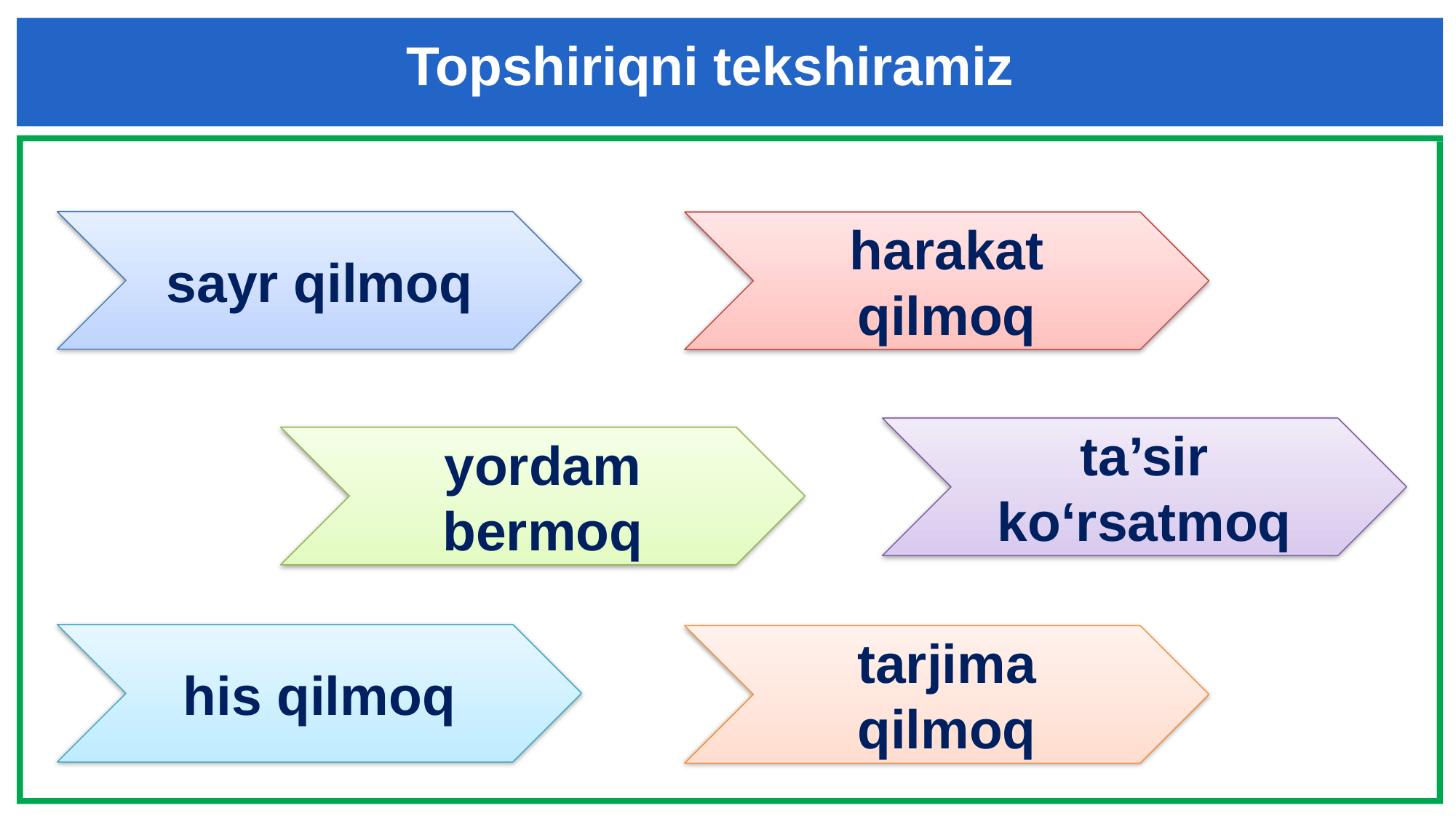

Topshiriqni tekshiramiz
sayr qilmoq
harakat qilmoq
ta’sir ko‘rsatmoq
yordam bermoq
his qilmoq
tarjima qilmoq